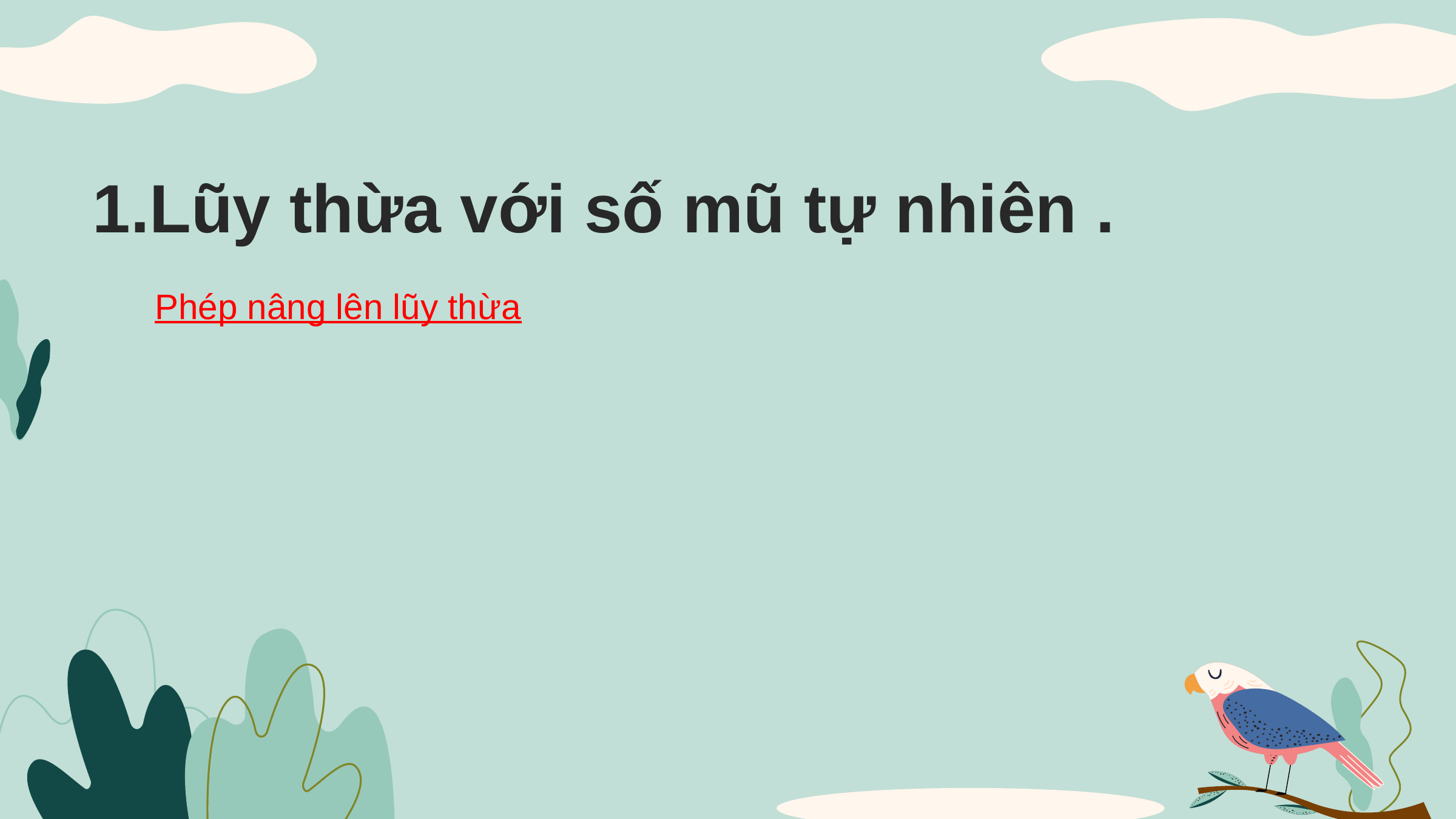

# 1.Lũy thừa với số mũ tự nhiên .

Phép nâng lên lũy thừa